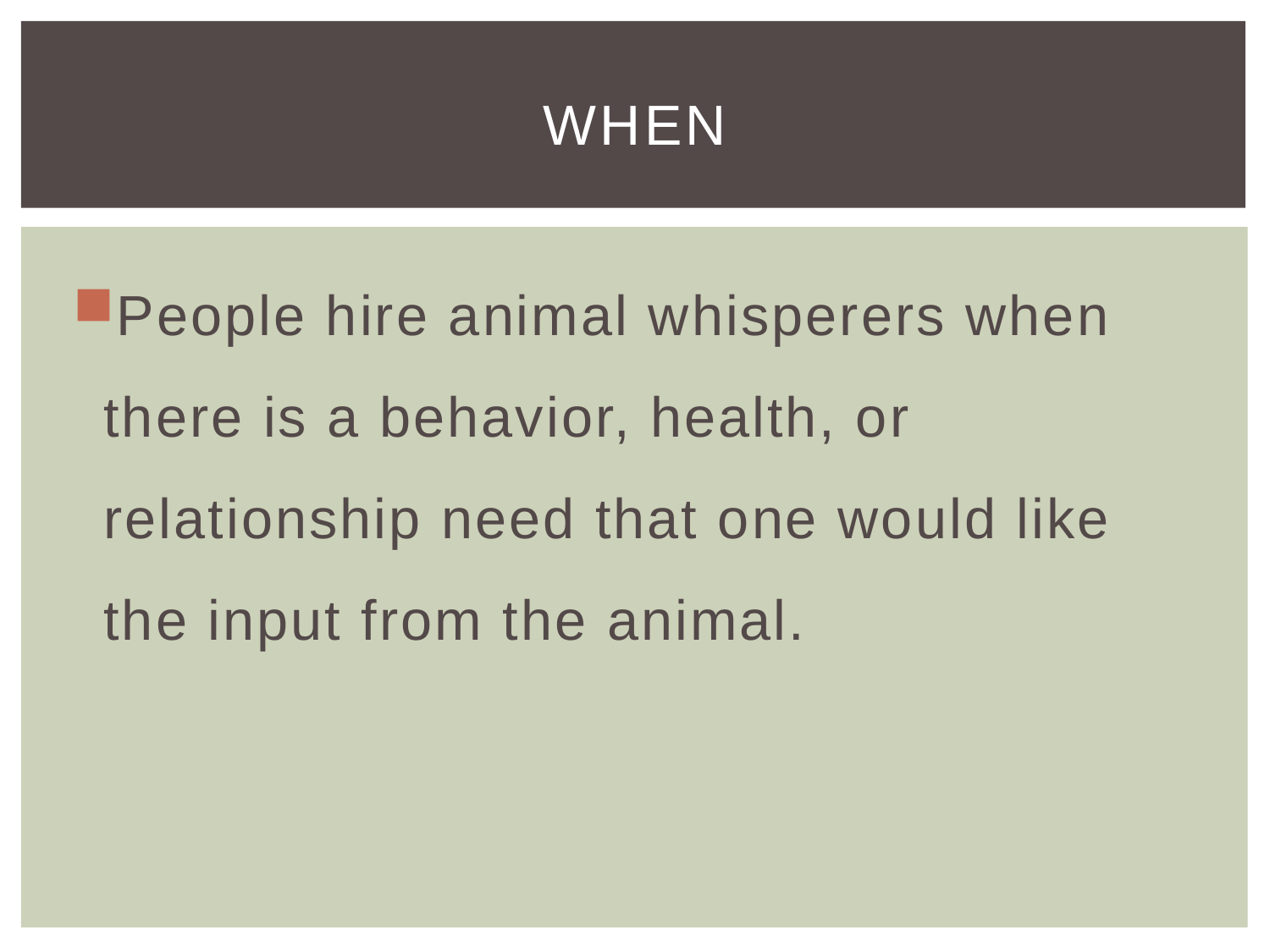

# When
People hire animal whisperers when there is a behavior, health, or relationship need that one would like the input from the animal.